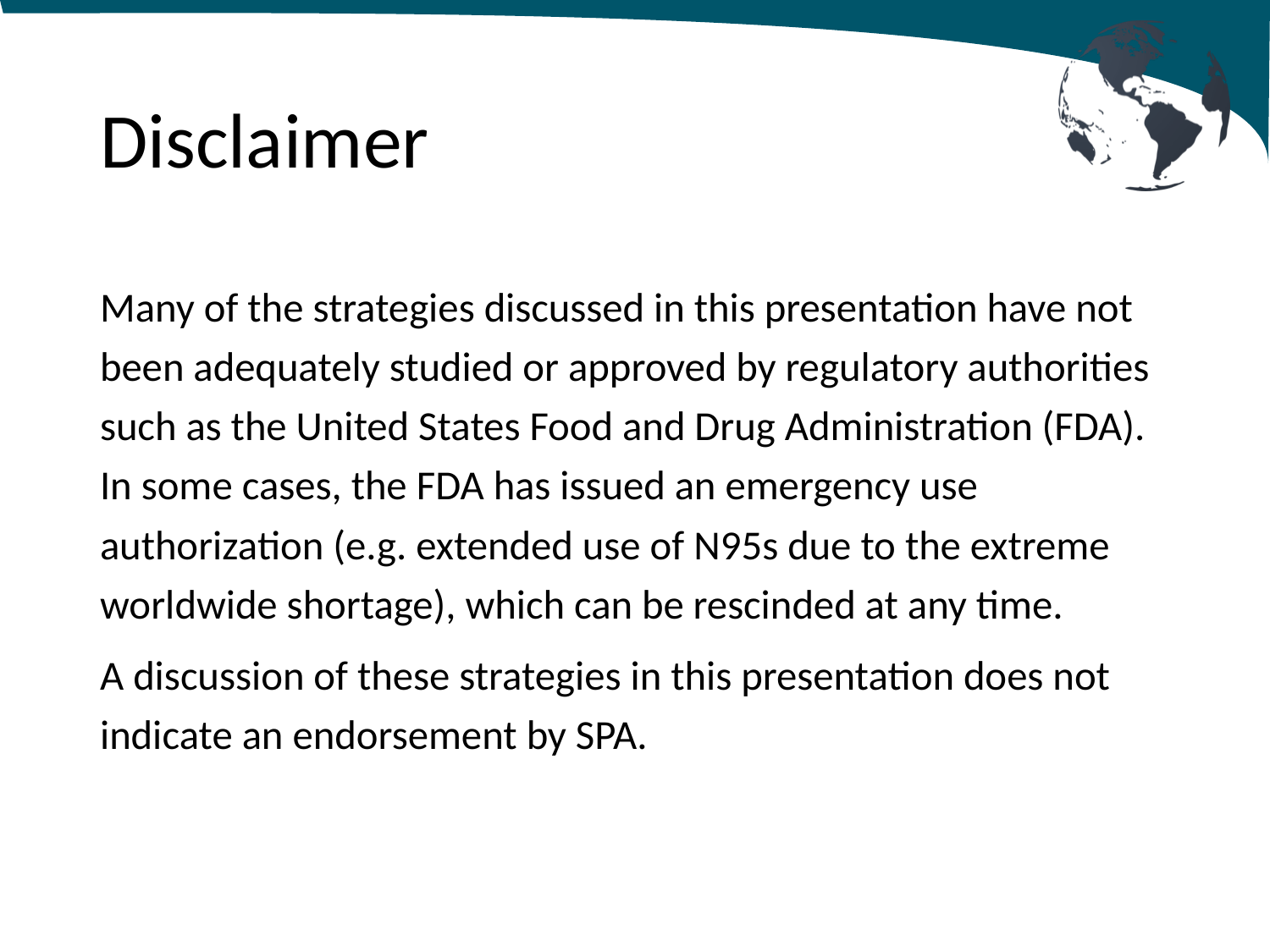

# Disclaimer
Many of the strategies discussed in this presentation have not been adequately studied or approved by regulatory authorities such as the United States Food and Drug Administration (FDA). In some cases, the FDA has issued an emergency use authorization (e.g. extended use of N95s due to the extreme worldwide shortage), which can be rescinded at any time.
A discussion of these strategies in this presentation does not indicate an endorsement by SPA.